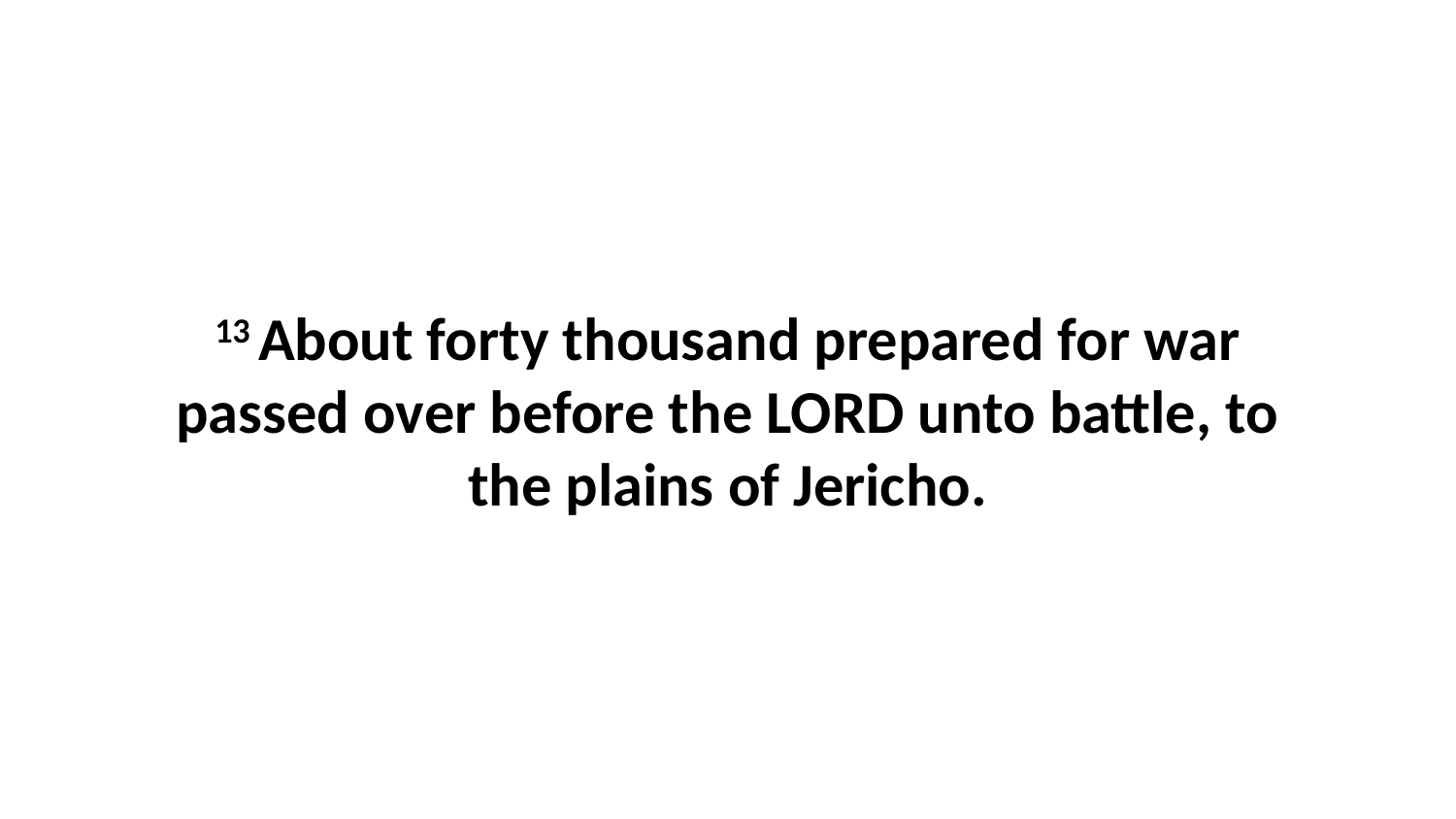

13 About forty thousand prepared for war passed over before the LORD unto battle, to the plains of Jericho.